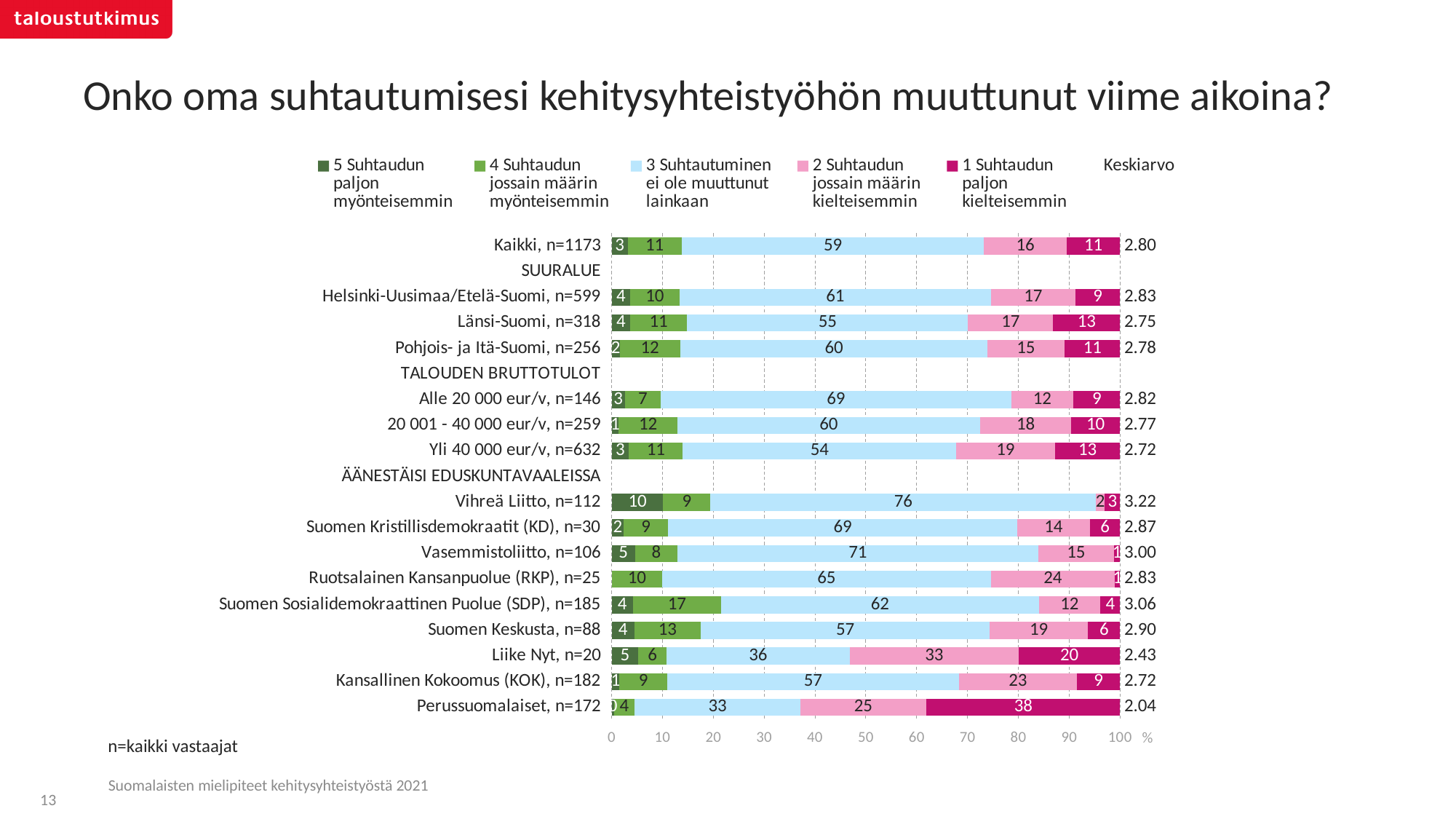

# Onko oma suhtautumisesi kehitysyhteistyöhön muuttunut viime aikoina?

### Chart

| Category | 5 Suhtaudun
paljon
myönteisemmin | 4 Suhtaudun
jossain määrin
myönteisemmin | 3 Suhtautuminen
ei ole muuttunut
lainkaan | 2 Suhtaudun
jossain määrin
kielteisemmin | 1 Suhtaudun
paljon
kielteisemmin | Keskiarvo |
|---|---|---|---|---|---|---|
| Kaikki, n=1173 | 3.12307918067191 | 10.6452845442916 | 59.4634211395799 | 16.2583916154909 | 10.5098235199654 | 2.79613404250213 |
| SUURALUE | None | None | None | None | None | None |
| Helsinki-Uusimaa/Etelä-Suomi, n=599 | 3.60092904750058 | 9.7267360740454 | 61.2979954187179 | 16.5444850384132 | 8.82985442132275 | 2.82724400287987 |
| Länsi-Suomi, n=318 | 3.64519013028763 | 11.1734409930053 | 55.2785370148304 | 16.7112833847682 | 13.1915484771082 | 2.75369440914596 |
| Pohjois- ja Itä-Suomi, n=256 | 1.54832047739397 | 11.9346561189307 | 60.4390292009335 | 15.1564080202497 | 10.9215861824918 | 2.78031716688484 |
| TALOUDEN BRUTTOTULOT | None | None | None | None | None | None |
| Alle 20 000 eur/v, n=146 | 2.57403237977215 | 7.04511573406624 | 68.9660619743194 | 12.2615841426231 | 9.15320576921896 | 2.81625184812549 |
| 20 001 - 40 000 eur/v, n=259 | 1.36120044236469 | 11.547041972468 | 59.583825945529 | 17.8492116720138 | 9.65871996762439 | 2.77102791249935 |
| Yli 40 000 eur/v, n=632 | 3.34017357460623 | 10.6559458390194 | 53.7266699437627 | 19.481661390894 | 12.7955492517174 | 2.72263533093902 |
| ÄÄNESTÄISI EDUSKUNTAVAALEISSA | None | None | None | None | None | None |
| Vihreä Liitto, n=112 | 10.0984850117449 | 9.35004202314505 | 75.7894963687692 | 1.7393271986725 | 3.02264939766825 | 3.21762386052625 |
| Suomen Kristillisdemokraatit (KD), n=30 | 2.38958822274375 | 8.65265628333688 | 68.7678685726477 | 14.2425858758267 | 5.94730104544484 | 2.87294644762107 |
| Vasemmistoliitto, n=106 | 4.58573565228177 | 8.3434912562349 | 70.9865867709255 | 14.8731074656558 | 1.21107885490192 | 3.00219697385338 |
| Ruotsalainen Kansanpuolue (RKP), n=25 | None | 9.93180544310892 | 64.6197919910319 | 24.4426106993834 | 1.00579186647568 | 2.83477611010774 |
| Suomen Sosialidemokraattinen Puolue (SDP), n=185 | 4.13910929144951 | 17.4033925626411 | 62.4623678854561 | 12.1096673473465 | 3.88546291310664 | 3.0580101797198 |
| Suomen Keskusta, n=88 | 4.41582103904648 | 13.1142925829389 | 56.8211149631804 | 19.3242781587671 | 6.32449325606701 | 2.8997266999013 |
| Liike Nyt, n=20 | 5.25656341968006 | 5.51152422856143 | 36.0441737812873 | 33.1929834785395 | 19.9947550919315 | 2.42842157405518 |
| Kansallinen Kokoomus (KOK), n=182 | 1.48775321107826 | 9.45348643047275 | 57.3552763835548 | 23.1747684389396 | 8.52871553595458 | 2.7219679334178 |
| Perussuomalaiset, n=172 | 0.417114270432081 | 4.11870376946046 | 32.5251744343711 | 24.8770306977524 | 38.0619768279838 | 2.03951947956604 |
n=kaikki vastaajat
Suomalaisten mielipiteet kehitysyhteistyöstä 2021
13